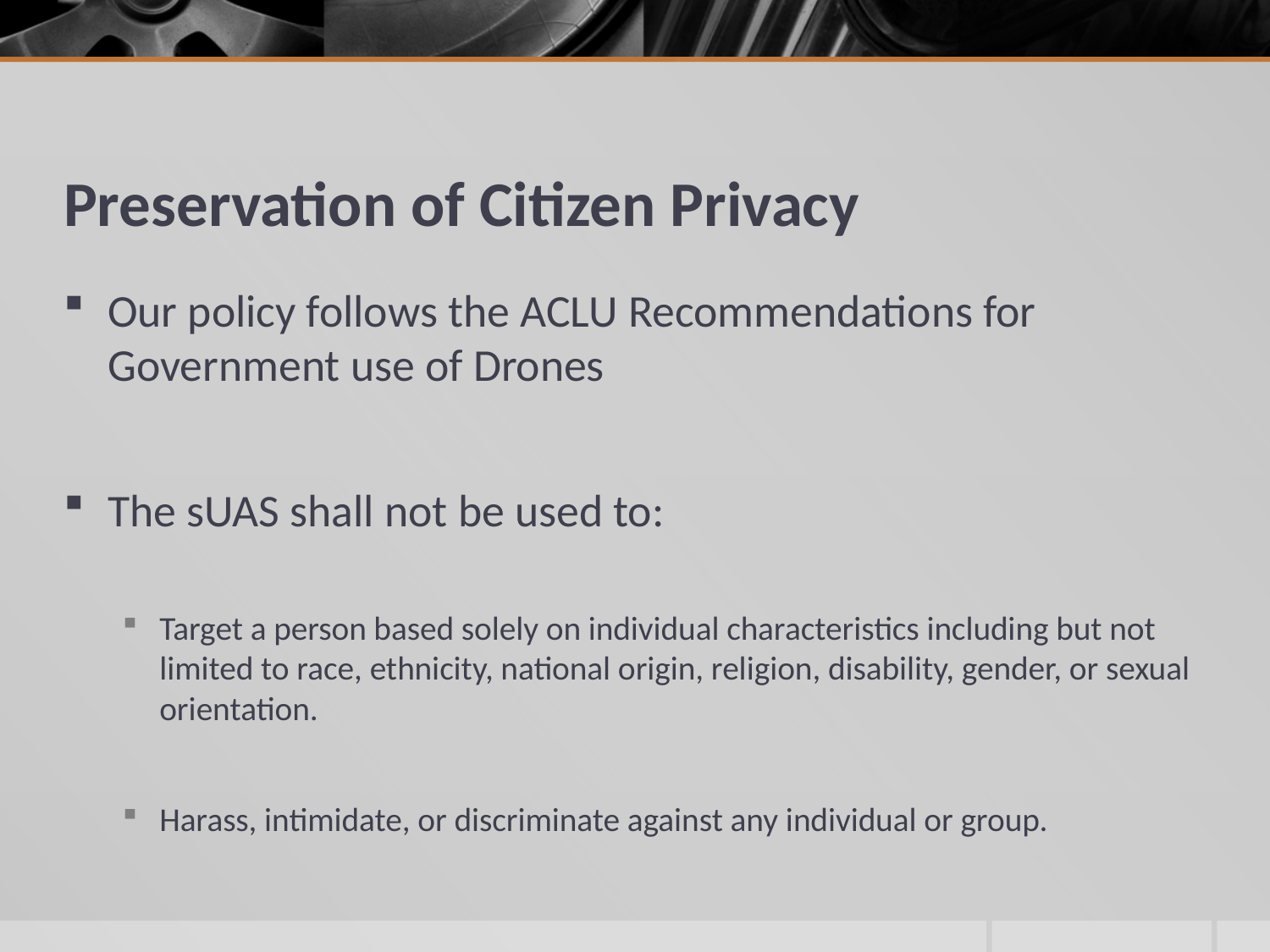

# Preservation of Citizen Privacy
Our policy follows the ACLU Recommendations for Government use of Drones

The sUAS shall not be used to:

Target a person based solely on individual characteristics including but not limited to race, ethnicity, national origin, religion, disability, gender, or sexual orientation.

Harass, intimidate, or discriminate against any individual or group.